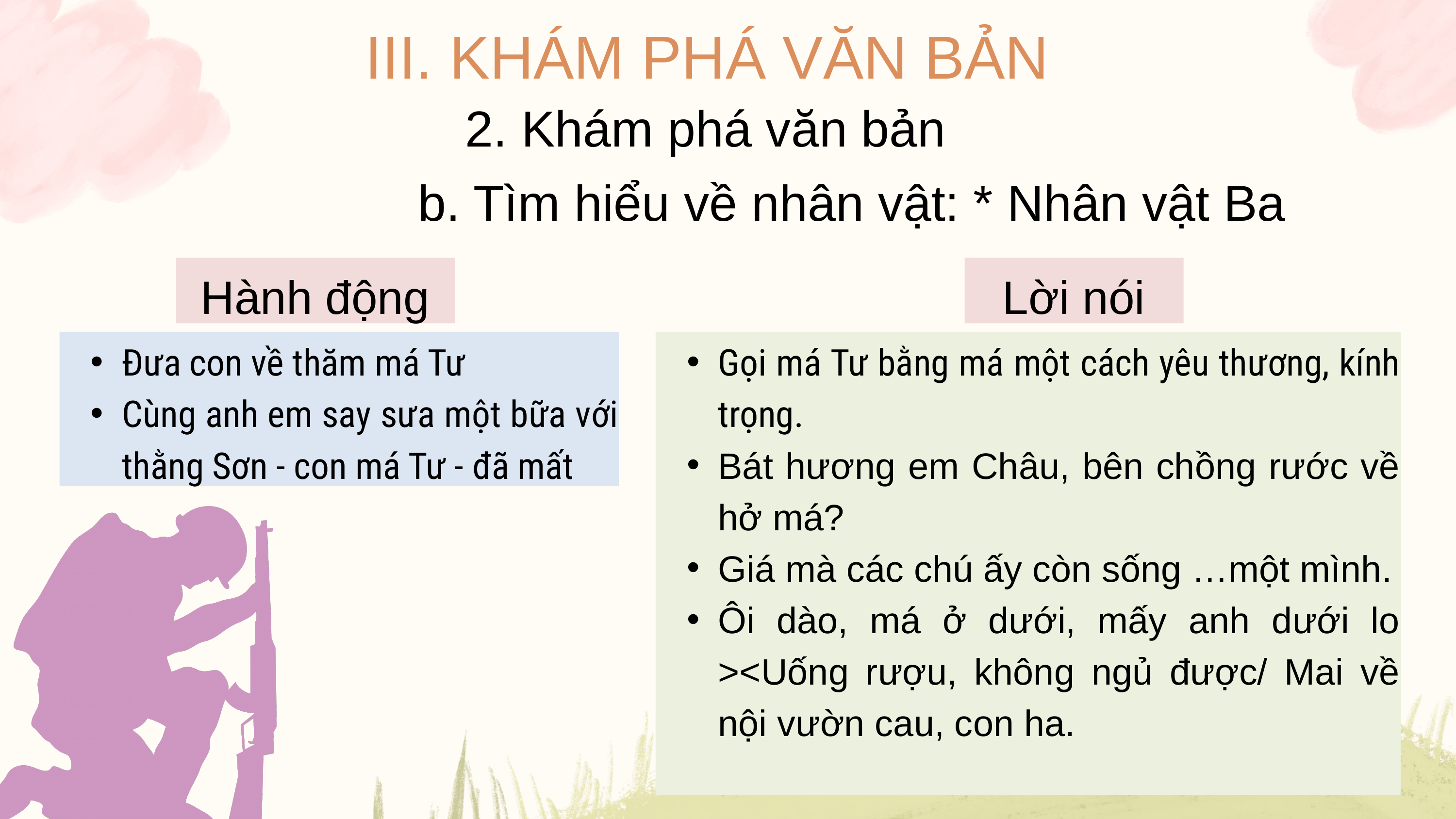

III. KHÁM PHÁ VĂN BẢN
2. Khám phá văn bản
b. Tìm hiểu về nhân vật: * Nhân vật Ba
Hành động
Lời nói
Đưa con về thăm má Tư
Cùng anh em say sưa một bữa với thằng Sơn - con má Tư - đã mất
Gọi má Tư bằng má một cách yêu thương, kính trọng.
Bát hương em Châu, bên chồng rước về hở má?
Giá mà các chú ấy còn sống …một mình.
Ôi dào, má ở dưới, mấy anh dưới lo ><Uống rượu, không ngủ được/ Mai về nội vườn cau, con ha.